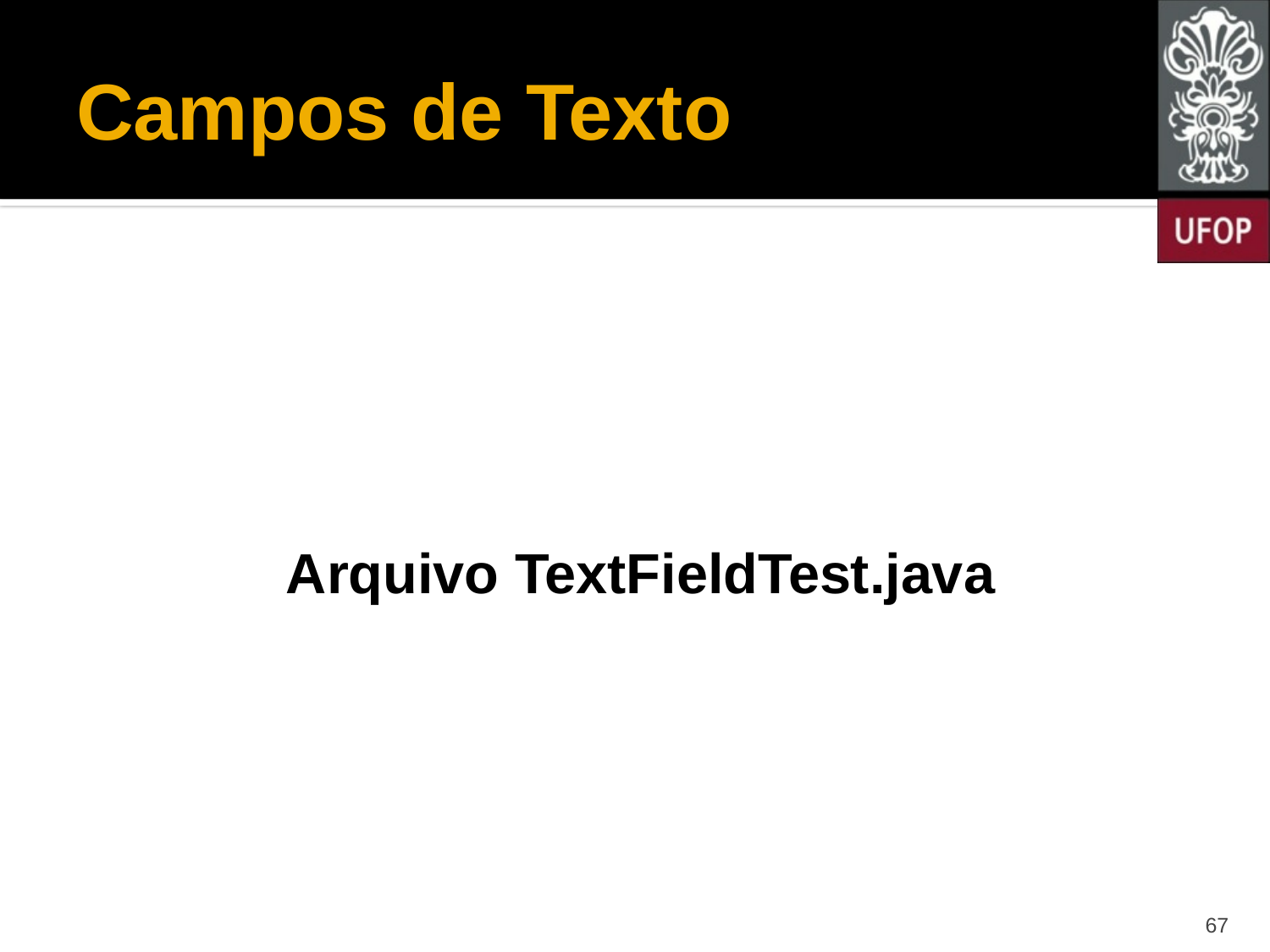

# Campos de Texto
Arquivo TextFieldTest.java
67